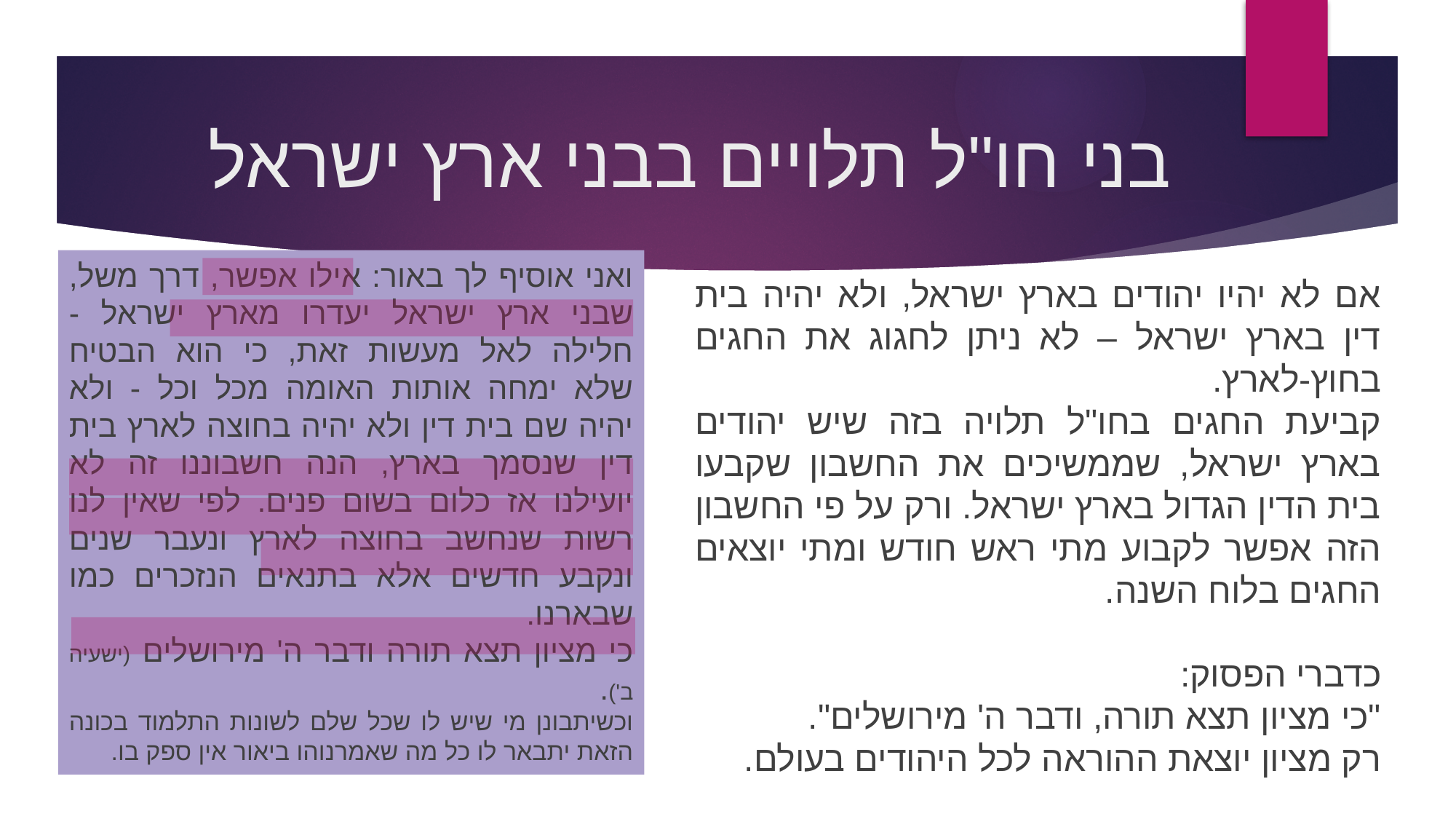

# בני חו"ל תלויים בבני ארץ ישראל
ואני אוסיף לך באור: אילו אפשר, דרך משל, שבני ארץ ישראל יעדרו מארץ ישראל - חלילה לאל מעשות זאת, כי הוא הבטיח שלא ימחה אותות האומה מכל וכל - ולא יהיה שם בית דין ולא יהיה בחוצה לארץ בית דין שנסמך בארץ, הנה חשבוננו זה לא יועילנו אז כלום בשום פנים. לפי שאין לנו רשות שנחשב בחוצה לארץ ונעבר שנים ונקבע חדשים אלא בתנאים הנזכרים כמו שבארנו.
כי מציון תצא תורה ודבר ה' מירושלים (ישעיה ב').
וכשיתבונן מי שיש לו שכל שלם לשונות התלמוד בכונה הזאת יתבאר לו כל מה שאמרנוהו ביאור אין ספק בו.

אם לא יהיו יהודים בארץ ישראל, ולא יהיה בית דין בארץ ישראל – לא ניתן לחגוג את החגים בחוץ-לארץ.
קביעת החגים בחו"ל תלויה בזה שיש יהודים בארץ ישראל, שממשיכים את החשבון שקבעו בית הדין הגדול בארץ ישראל. ורק על פי החשבון הזה אפשר לקבוע מתי ראש חודש ומתי יוצאים החגים בלוח השנה.

כדברי הפסוק:
"כי מציון תצא תורה, ודבר ה' מירושלים".
רק מציון יוצאת ההוראה לכל היהודים בעולם.